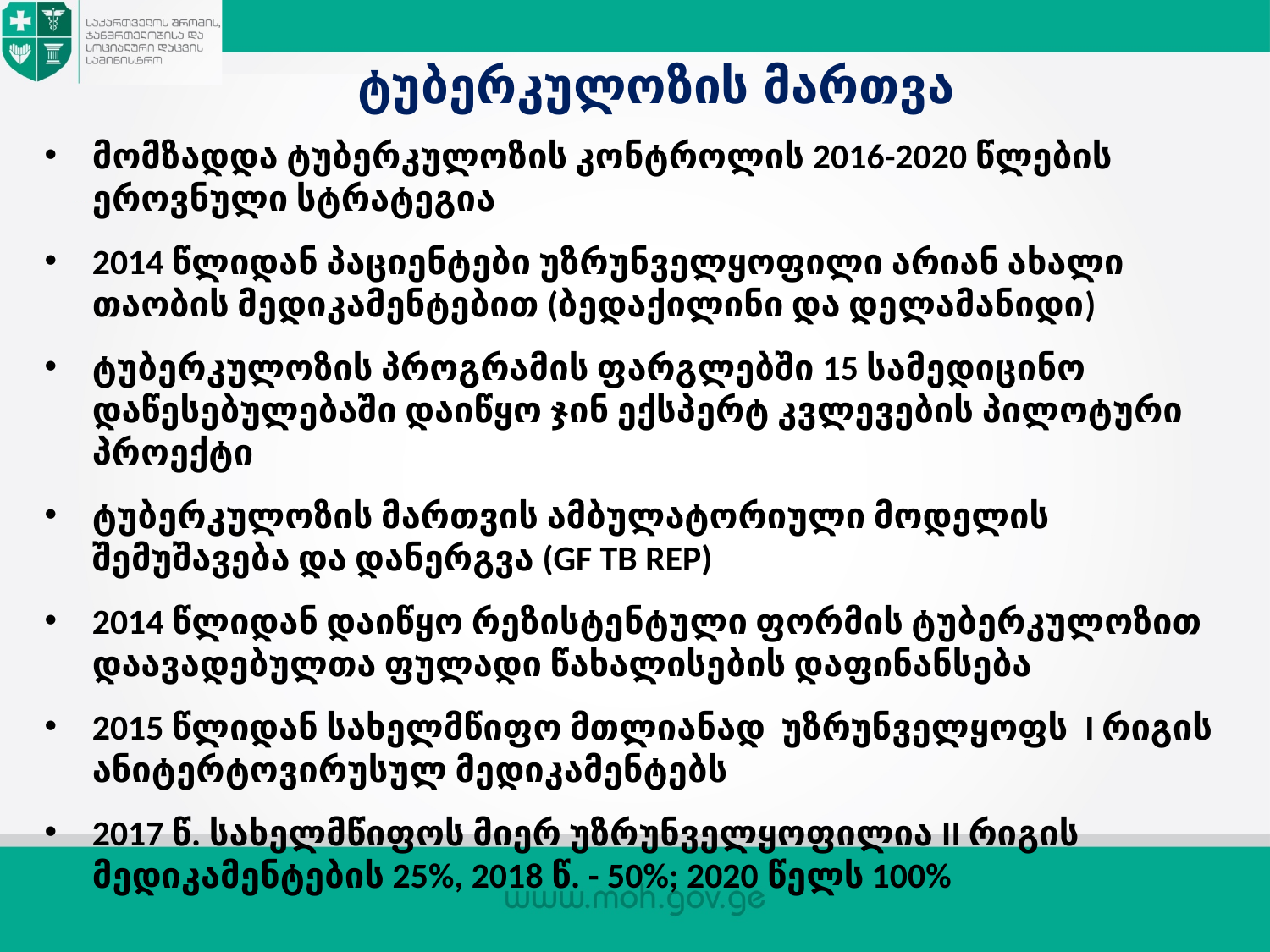

# ტუბერკულოზის მართვა
მომზადდა ტუბერკულოზის კონტროლის 2016-2020 წლების ეროვნული სტრატეგია
2014 წლიდან პაციენტები უზრუნველყოფილი არიან ახალი თაობის მედიკამენტებით (ბედაქილინი და დელამანიდი)
ტუბერკულოზის პროგრამის ფარგლებში 15 სამედიცინო დაწესებულებაში დაიწყო ჯინ ექსპერტ კვლევების პილოტური პროექტი
ტუბერკულოზის მართვის ამბულატორიული მოდელის შემუშავება და დანერგვა (GF TB REP)
2014 წლიდან დაიწყო რეზისტენტული ფორმის ტუბერკულოზით დაავადებულთა ფულადი წახალისების დაფინანსება
2015 წლიდან სახელმწიფო მთლიანად  უზრუნველყოფს  I რიგის ანიტერტოვირუსულ მედიკამენტებს
2017 წ. სახელმწიფოს მიერ უზრუნველყოფილია II რიგის მედიკამენტების 25%, 2018 წ. - 50%; 2020 წელს 100%